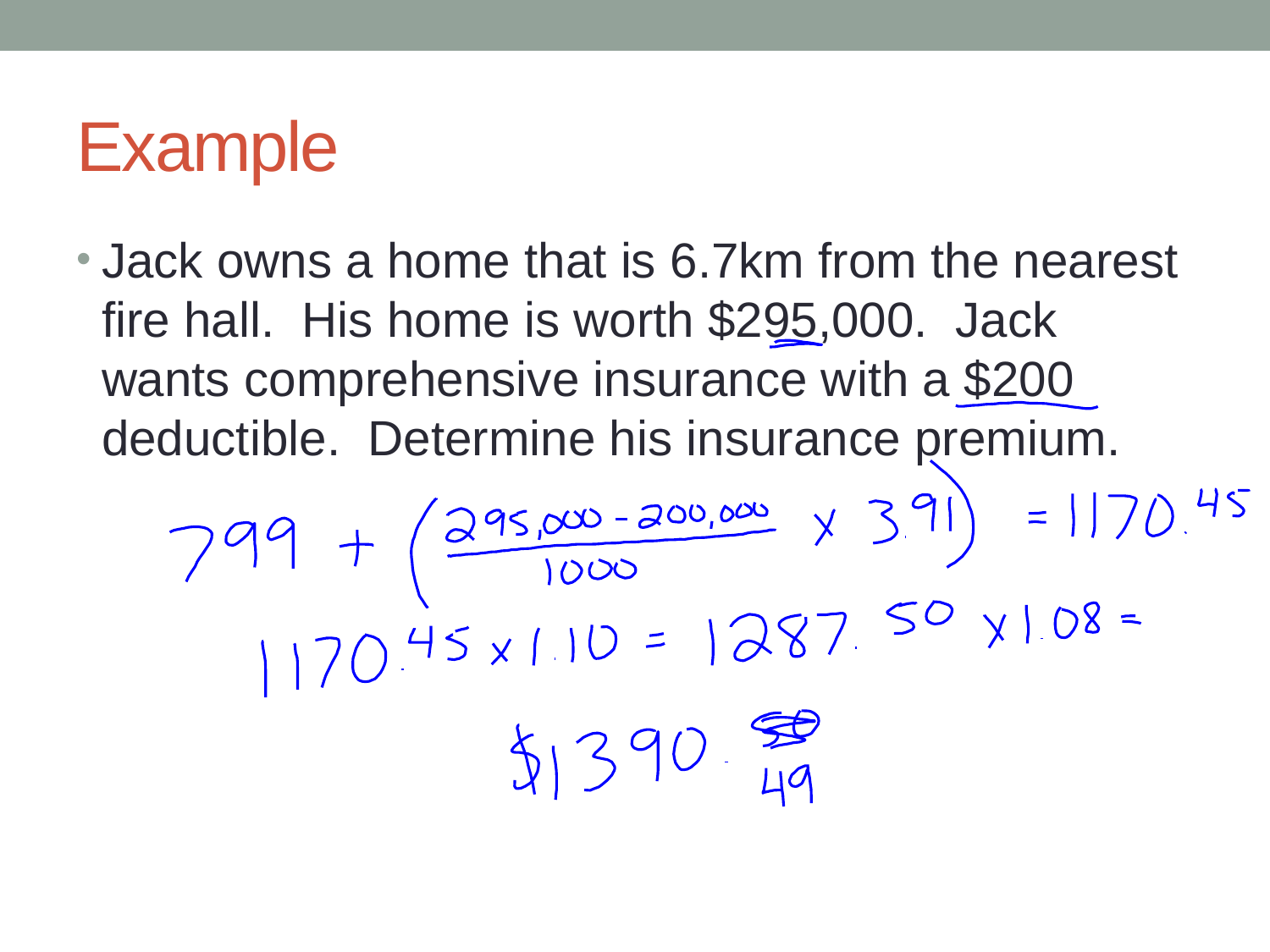

# Example
Jack owns a home that is 6.7km from the nearest fire hall.  His home is worth $295,000.  Jack wants comprehensive insurance with a $200 deductible.  Determine his insurance premium.